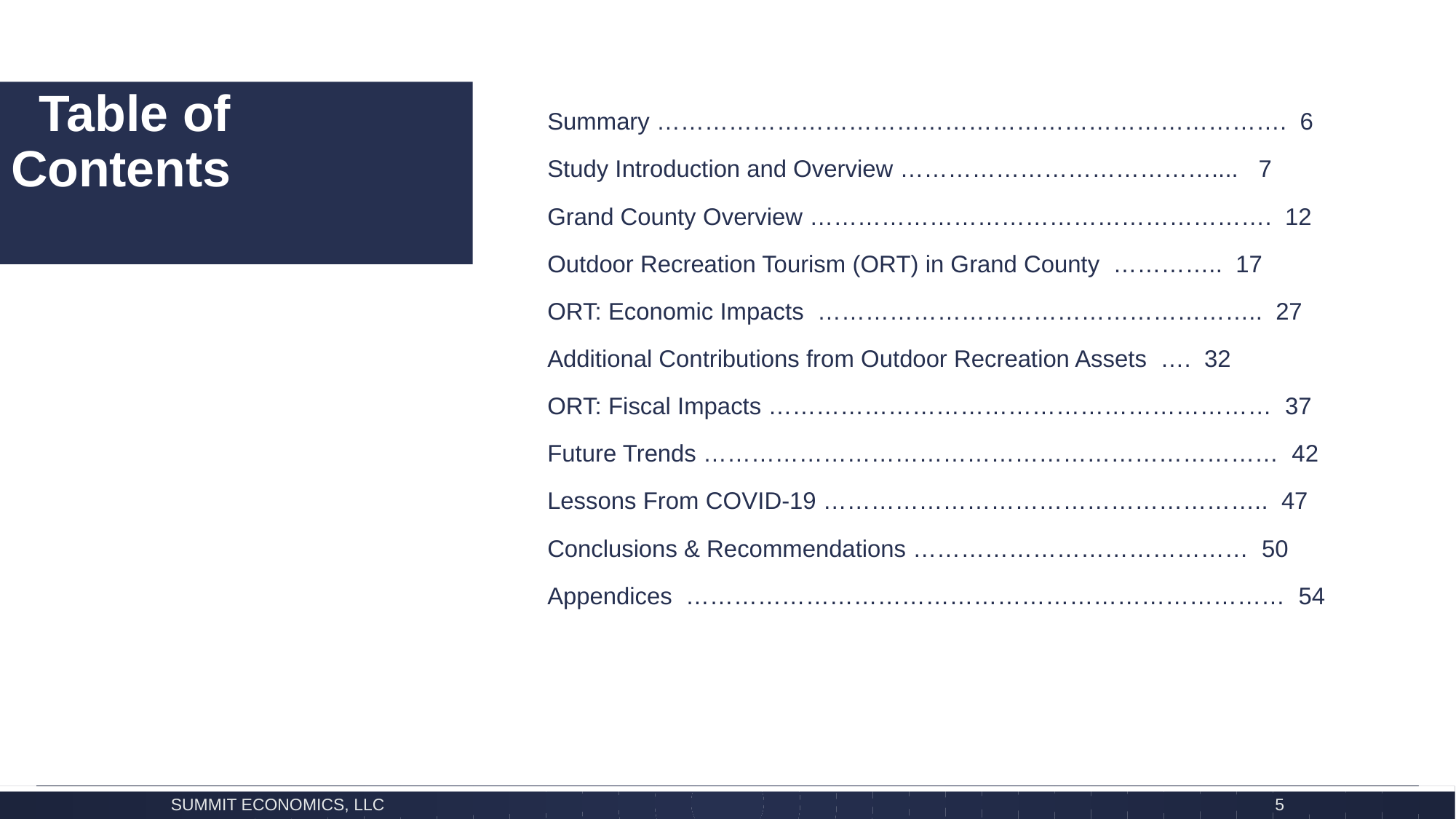

# Table of Contents
Summary …………………………………………………………………….  6
Study Introduction and Overview …………………………………....   7
Grand County Overview ………………………………………………….  12
Outdoor Recreation Tourism (ORT) in Grand County  …………..  17
ORT: Economic Impacts  ………………………………………………..  27
Additional Contributions from Outdoor Recreation Assets  ….  32
ORT: Fiscal Impacts ………………………………………………………  37
Future Trends ………………………………………………………………  42
Lessons From COVID-19 ………………………………………………..  47
Conclusions & Recommendations ……………………………………  50
Appendices  …………………………………………………………………  54

Summit Economics, LLC
5